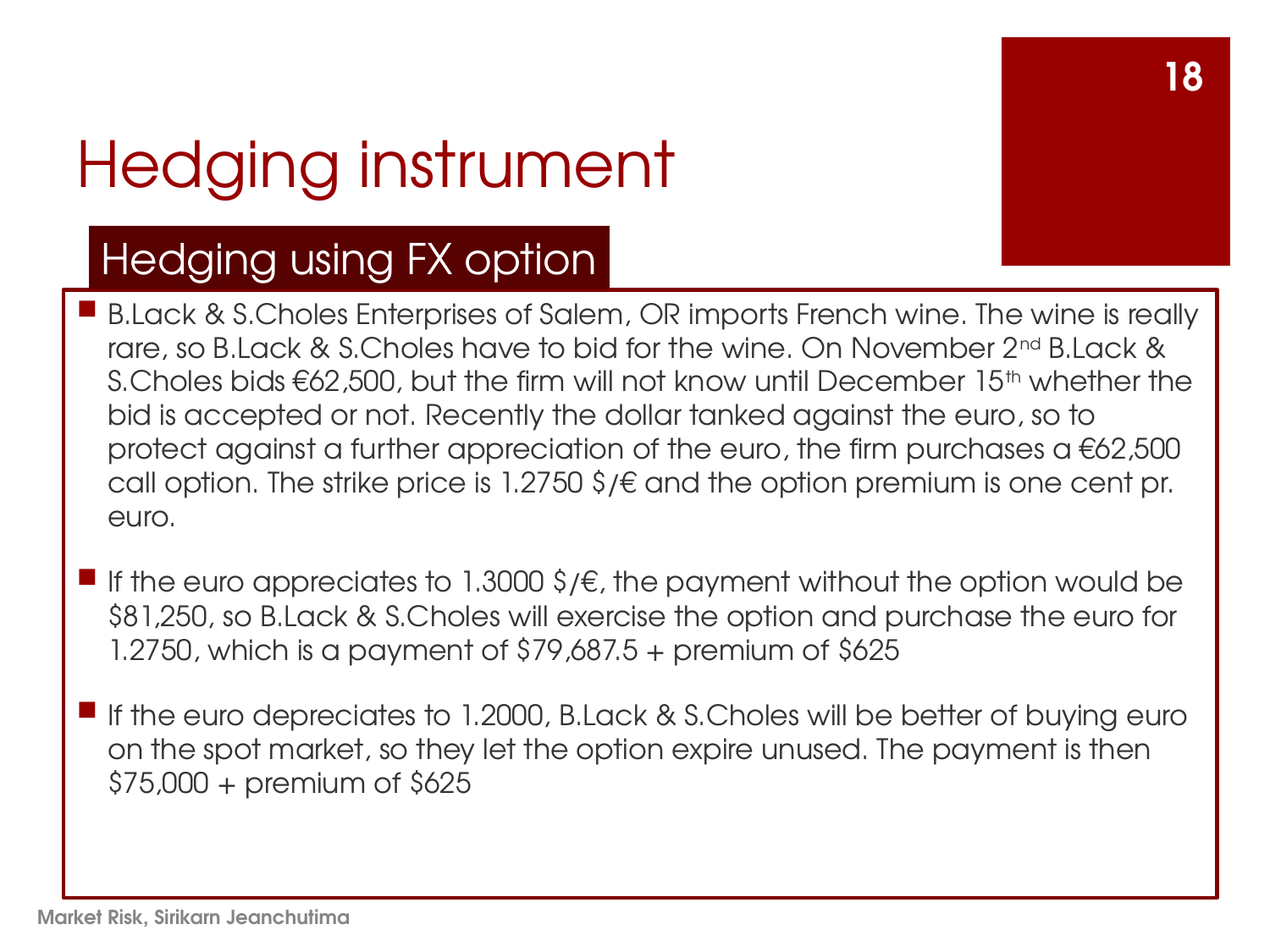

# Hedging instrument
18
Hedging using FX option
B.Lack & S.Choles Enterprises of Salem, OR imports French wine. The wine is really rare, so B.Lack & S.Choles have to bid for the wine. On November 2nd B.Lack & S.Choles bids €62,500, but the firm will not know until December 15th whether the bid is accepted or not. Recently the dollar tanked against the euro, so to protect against a further appreciation of the euro, the firm purchases a €62,500 call option. The strike price is 1.2750 $/€ and the option premium is one cent pr. euro.
If the euro appreciates to 1.3000 $/€, the payment without the option would be $81,250, so B.Lack & S.Choles will exercise the option and purchase the euro for 1.2750, which is a payment of $79,687.5 + premium of $625
If the euro depreciates to 1.2000, B.Lack & S.Choles will be better of buying euro on the spot market, so they let the option expire unused. The payment is then $75,000 + premium of $625

Market Risk, Sirikarn Jeanchutima